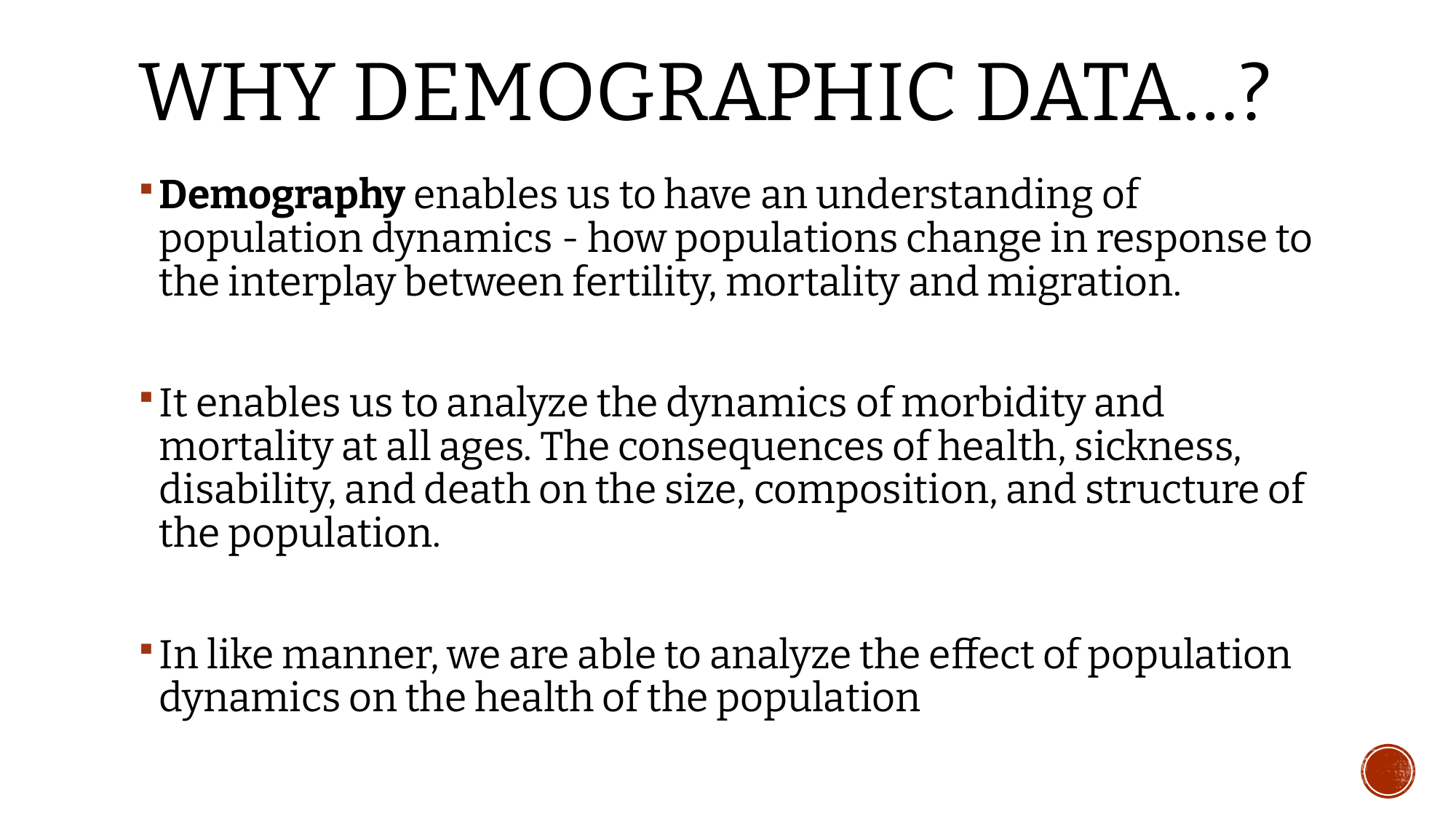

# Why demographic data…?
Demography enables us to have an understanding of population dynamics - how populations change in response to the interplay between fertility, mortality and migration.

It enables us to analyze the dynamics of morbidity and mortality at all ages. The consequences of health, sickness, disability, and death on the size, composition, and structure of the population.

In like manner, we are able to analyze the effect of population dynamics on the health of the population